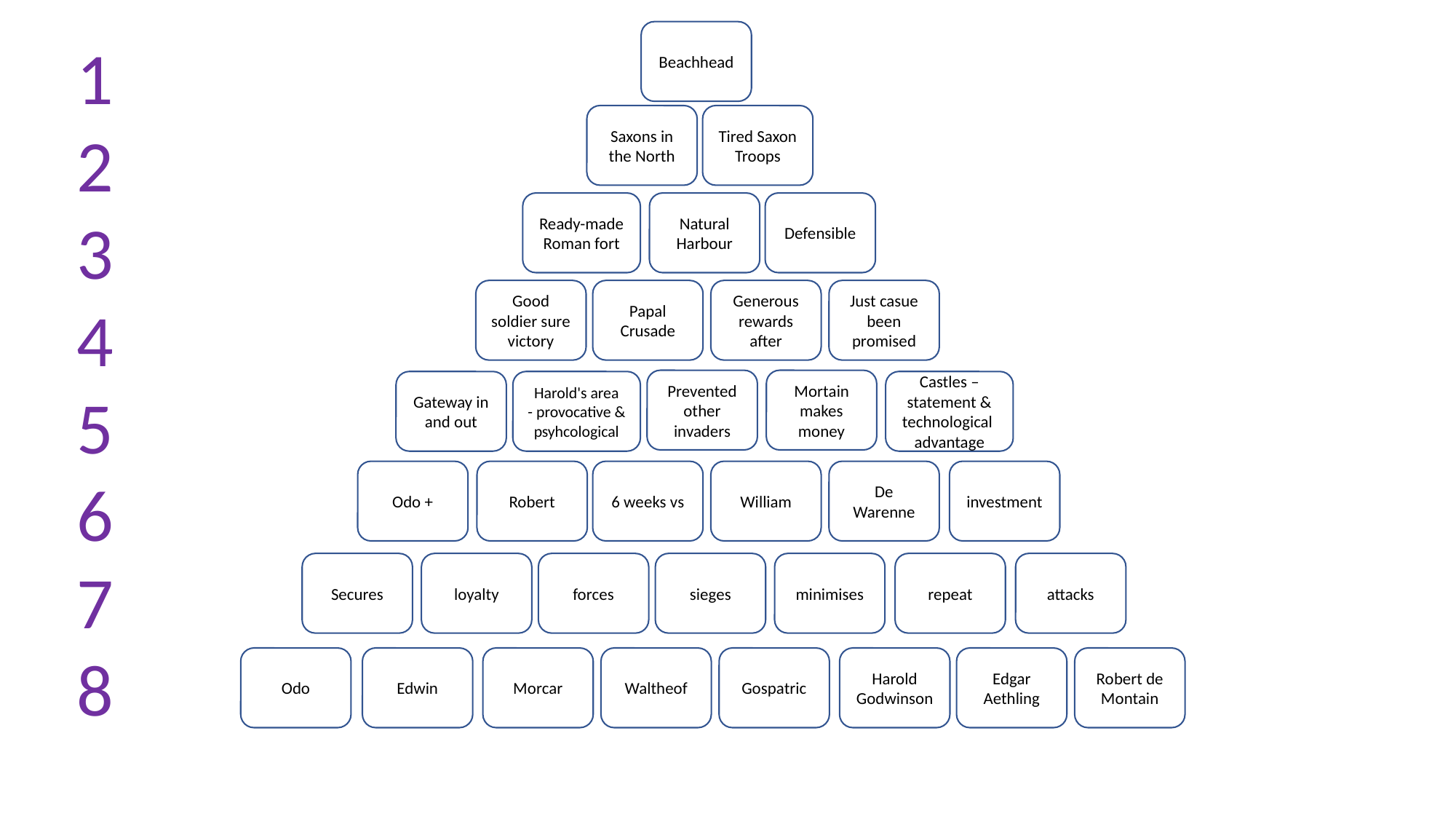

Beachhead
1
2
3
4
5
6
7
8

Saxons in the North
Tired Saxon Troops
Natural Harbour
Ready-made Roman fort
Defensible
Papal Crusade
Just casue been promised
Good soldier sure victory
Generous rewards after
Prevented other invaders
Mortain makes money
Gateway in and out
Harold's area - provocative & psyhcological
Castles – statement &
technological advantage
Odo +
Robert
6 weeks vs
De Warenne
William
investment
loyalty
Secures
forces
sieges
minimises
repeat
attacks
Odo
Morcar
Waltheof
Edgar Aethling
Edwin
Gospatric
Harold Godwinson
Robert de Montain